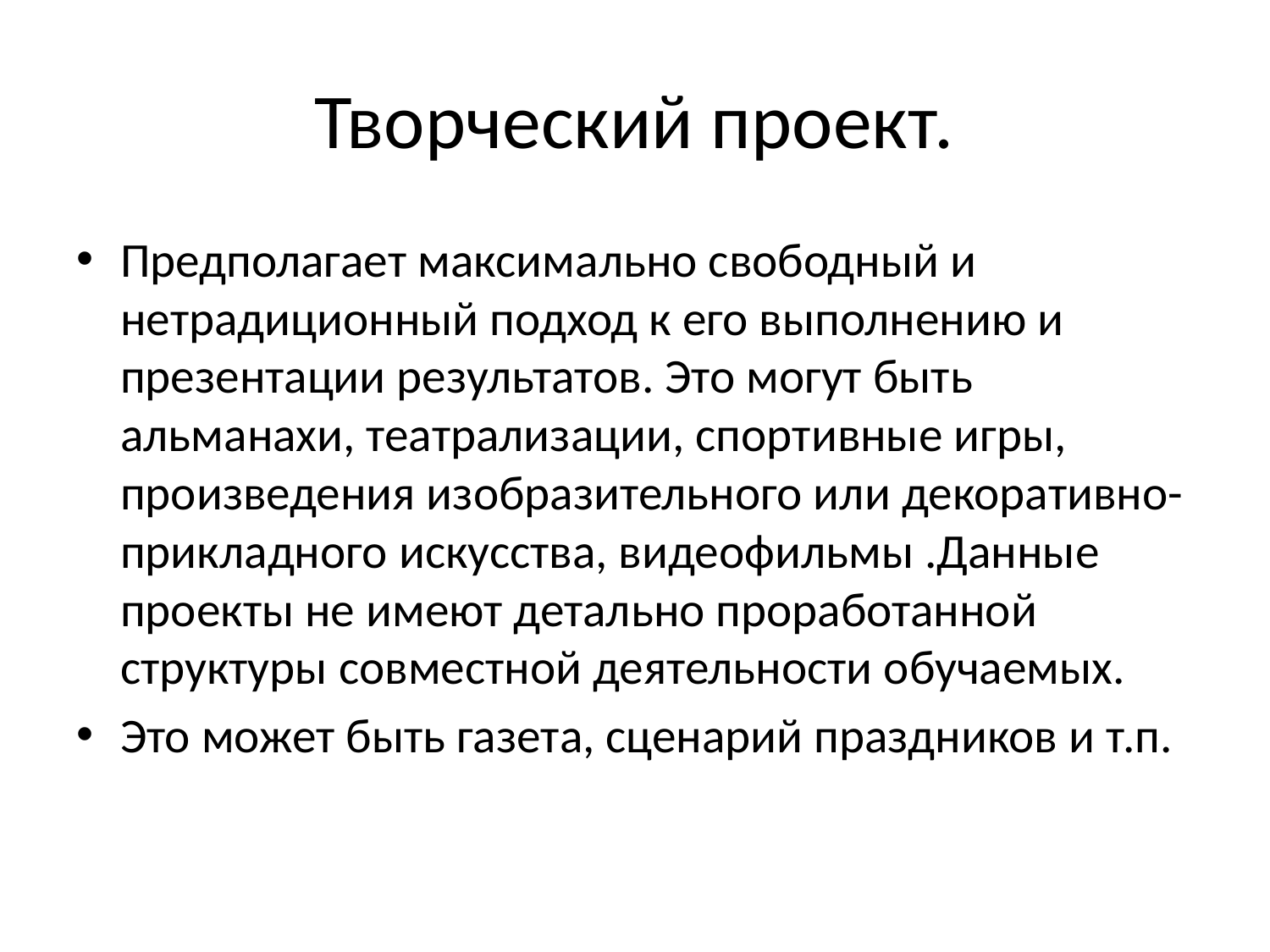

# Творческий проект.
Предполагает максимально свободный и нетрадиционный подход к его выполнению и презентации результатов. Это могут быть альманахи, театрализации, спортивные игры, произведения изобразительного или декоративно-прикладного искусства, видеофильмы .Данные проекты не имеют детально проработанной структуры совместной деятельности обучаемых.
Это может быть газета, сценарий праздников и т.п.